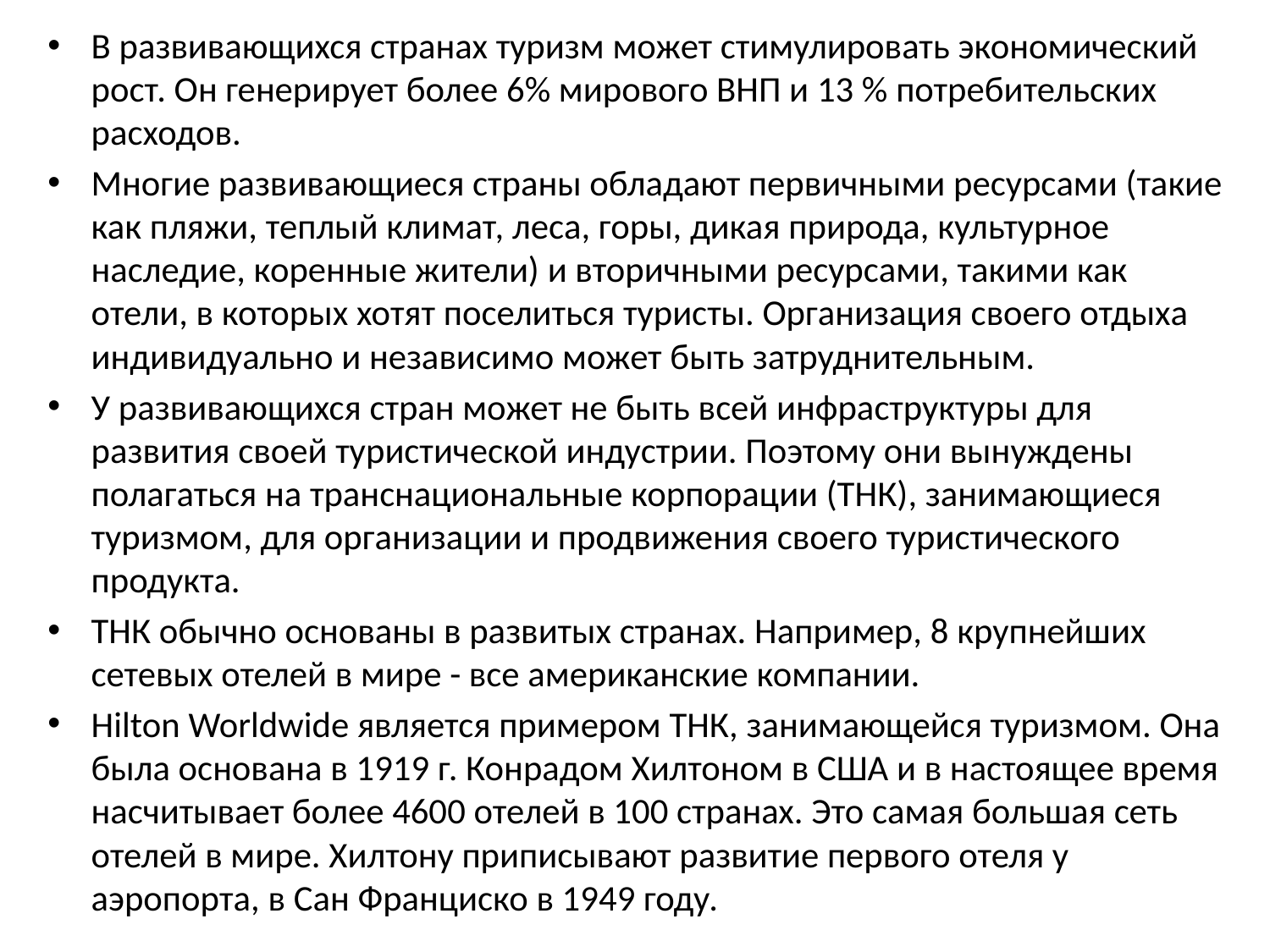

В развивающихся странах туризм может стимулировать экономический рост. Он генерирует более 6% мирового ВНП и 13 % потребительских расходов.
Многие развивающиеся страны обладают первичными ресурсами (такие как пляжи, теплый климат, леса, горы, дикая природа, культурное наследие, коренные жители) и вторичными ресурсами, такими как отели, в которых хотят поселиться туристы. Организация своего отдыха индивидуально и независимо может быть затруднительным.
У развивающихся стран может не быть всей инфраструктуры для развития своей туристической индустрии. Поэтому они вынуждены полагаться на транснациональные корпорации (ТНК), занимающиеся туризмом, для организации и продвижения своего туристического продукта.
ТНК обычно основаны в развитых странах. Например, 8 крупнейших сетевых отелей в мире - все американские компании.
Hilton Worldwide является примером ТНК, занимающейся туризмом. Она была основана в 1919 г. Конрадом Хилтоном в США и в настоящее время насчитывает более 4600 отелей в 100 странах. Это самая большая сеть отелей в мире. Хилтону приписывают развитие первого отеля у аэропорта, в Сан Франциско в 1949 году.